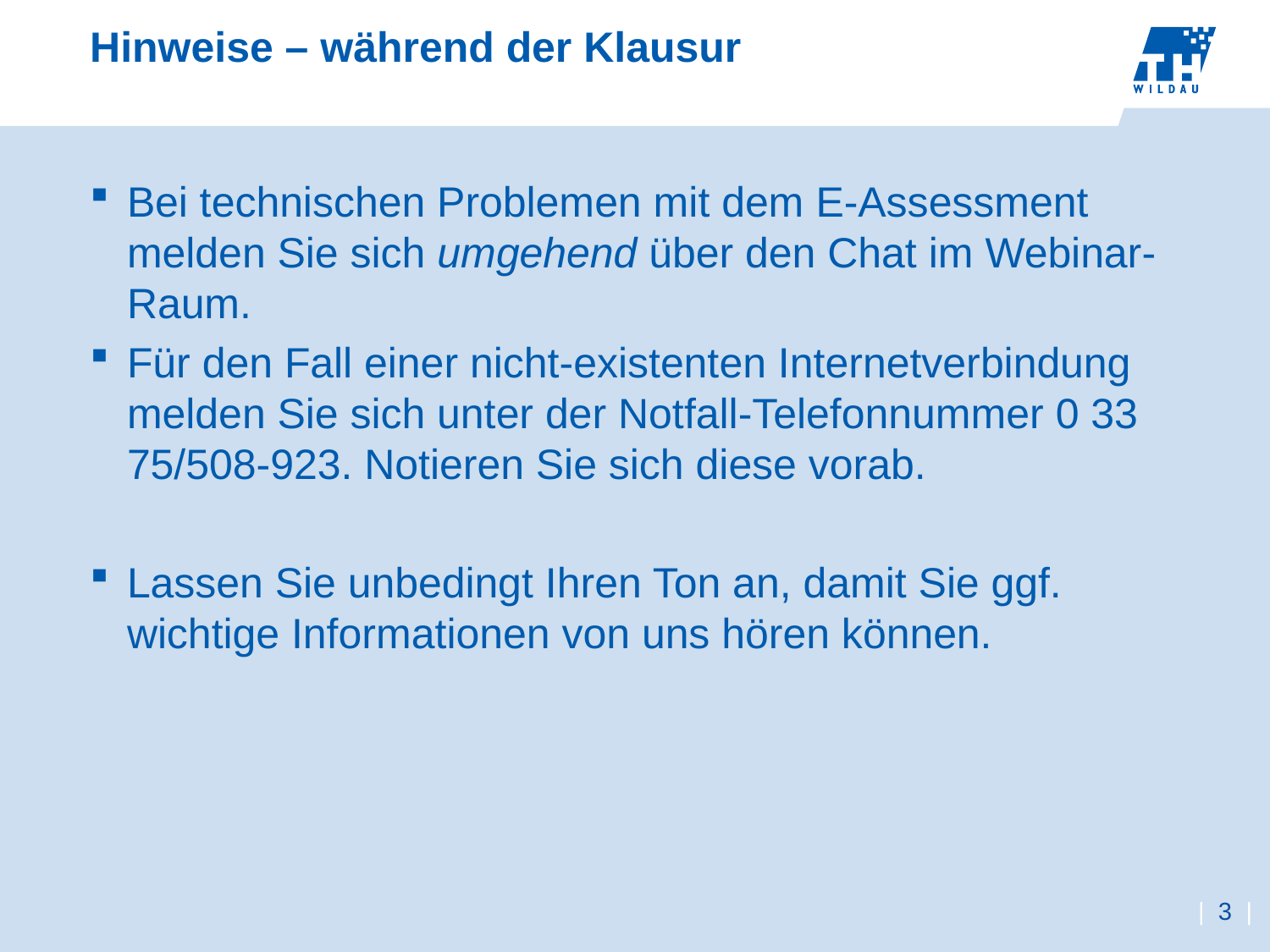

# Hinweise – während der Klausur
Bei technischen Problemen mit dem E-Assessment  melden Sie sich umgehend über den Chat im Webinar-Raum.
Für den Fall einer nicht-existenten Internetverbindung melden Sie sich unter der Notfall-Telefonnummer 0 33 75/508-923. Notieren Sie sich diese vorab.

Lassen Sie unbedingt Ihren Ton an, damit Sie ggf. wichtige Informationen von uns hören können.